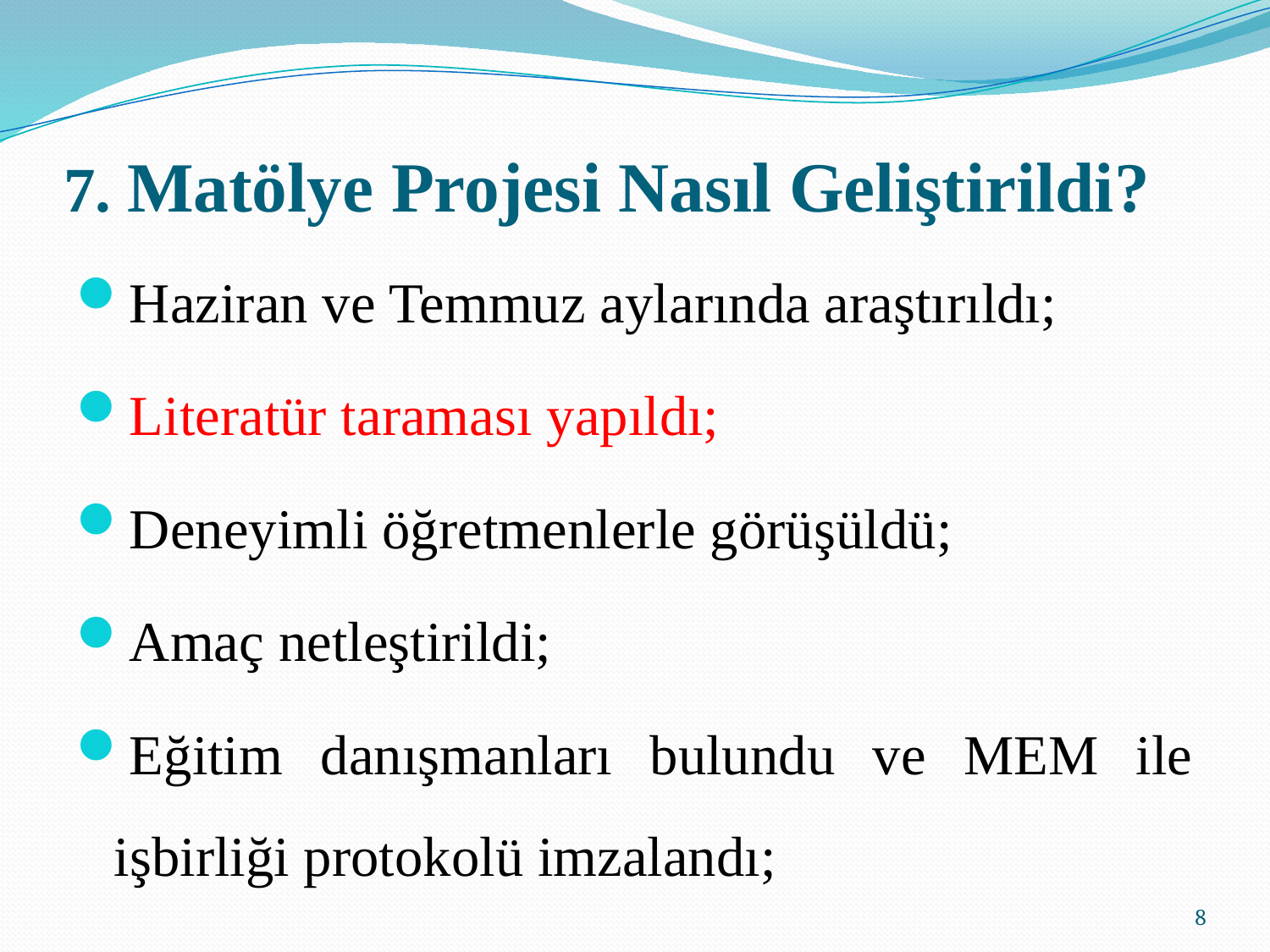

# 7. Matölye Projesi Nasıl Geliştirildi?
Haziran ve Temmuz aylarında araştırıldı;
Literatür taraması yapıldı;
Deneyimli öğretmenlerle görüşüldü;
Amaç netleştirildi;
Eğitim danışmanları bulundu ve MEM ile işbirliği protokolü imzalandı;

8